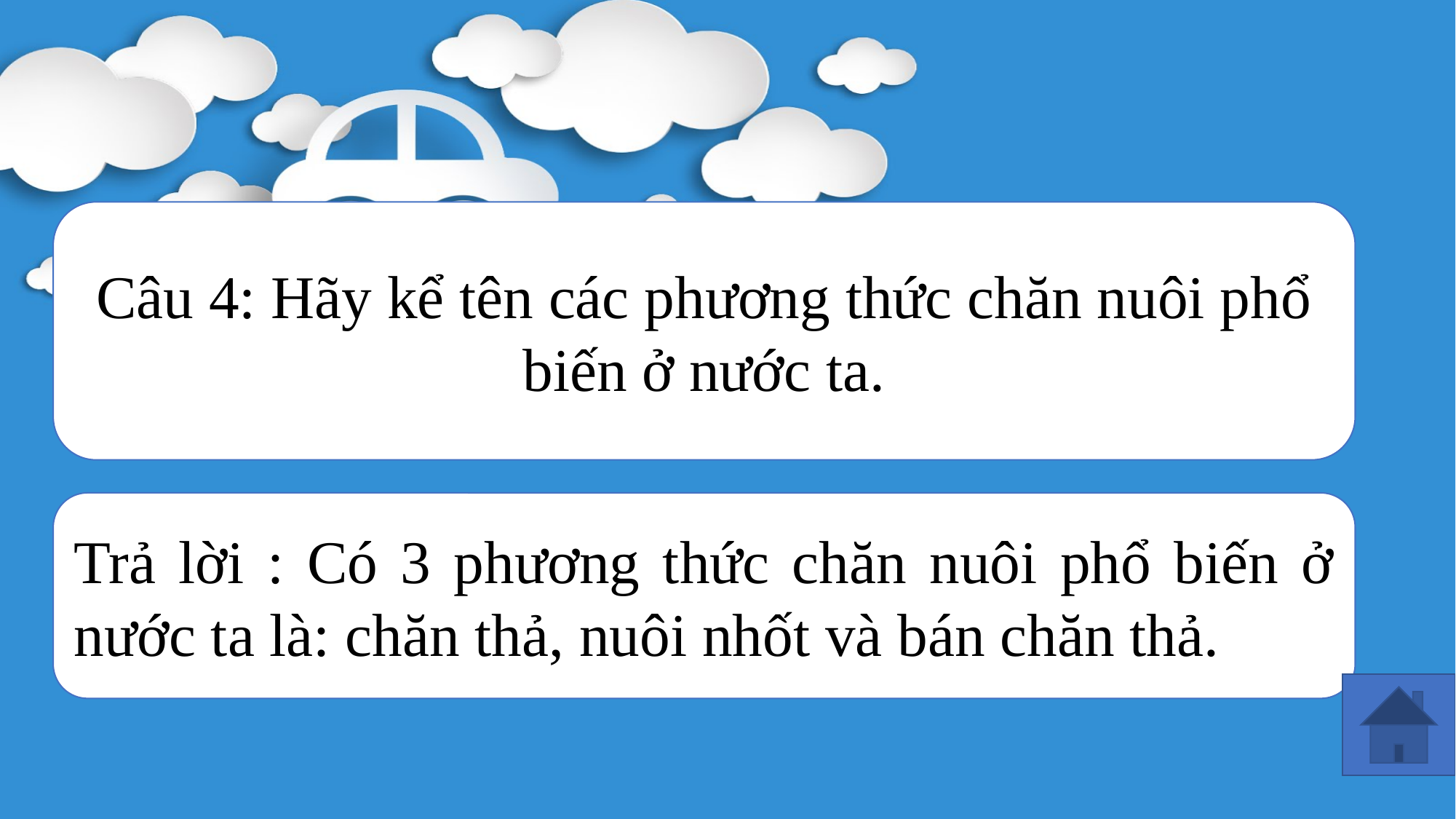

#
Câu 4: Hãy kể tên các phương thức chăn nuôi phổ biến ở nước ta.

Trả lời : Có 3 phương thức chăn nuôi phổ biến ở nước ta là: chăn thả, nuôi nhốt và bán chăn thả.